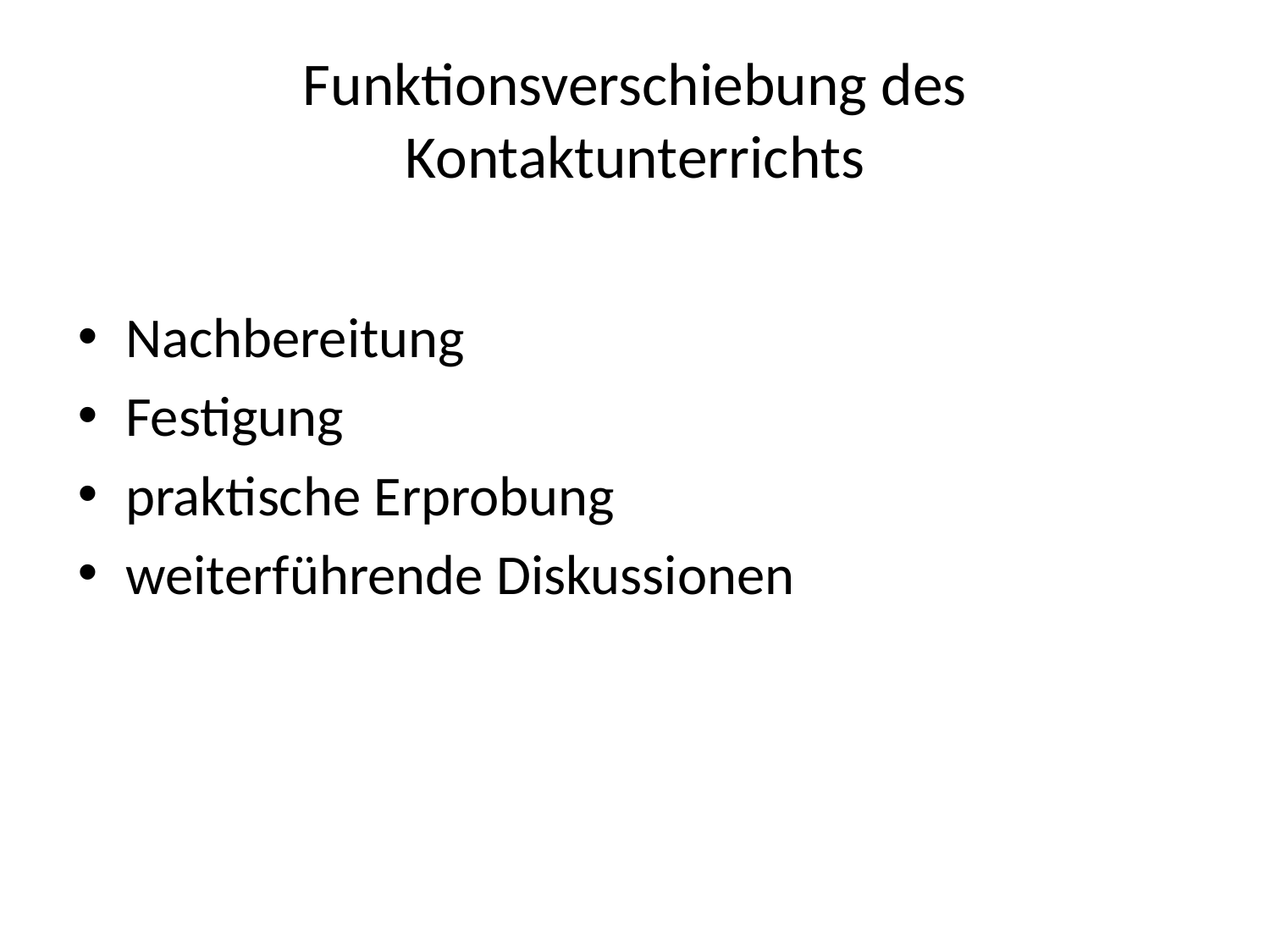

# Funktionsverschiebung des Kontaktunterrichts
Nachbereitung
Festigung
praktische Erprobung
weiterführende Diskussionen